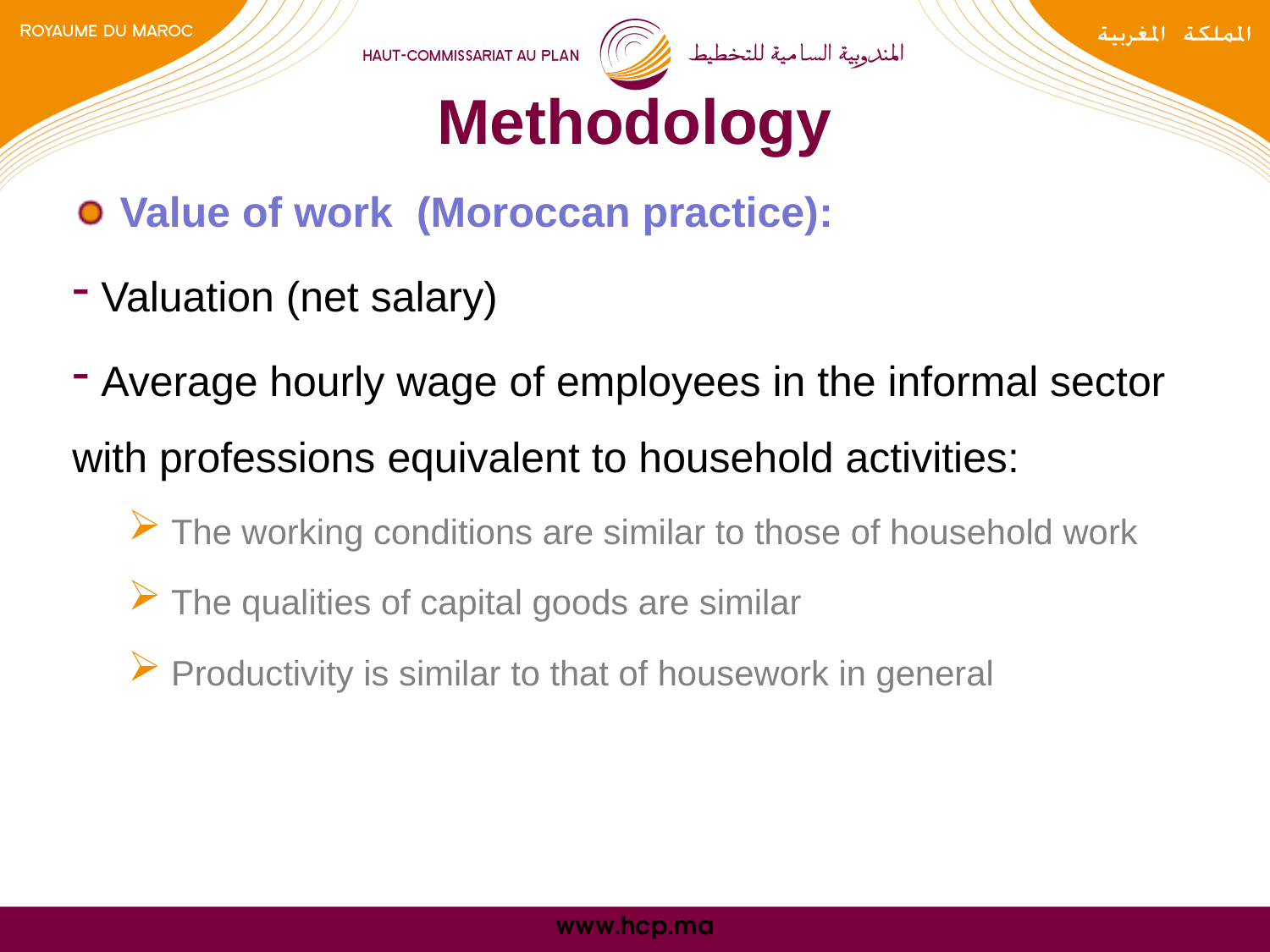

# Methodology
Value of work  (Moroccan practice):
 Valuation (net salary)
 Average hourly wage of employees in the informal sector with professions equivalent to household activities:
 The working conditions are similar to those of household work
 The qualities of capital goods are similar
 Productivity is similar to that of housework in general